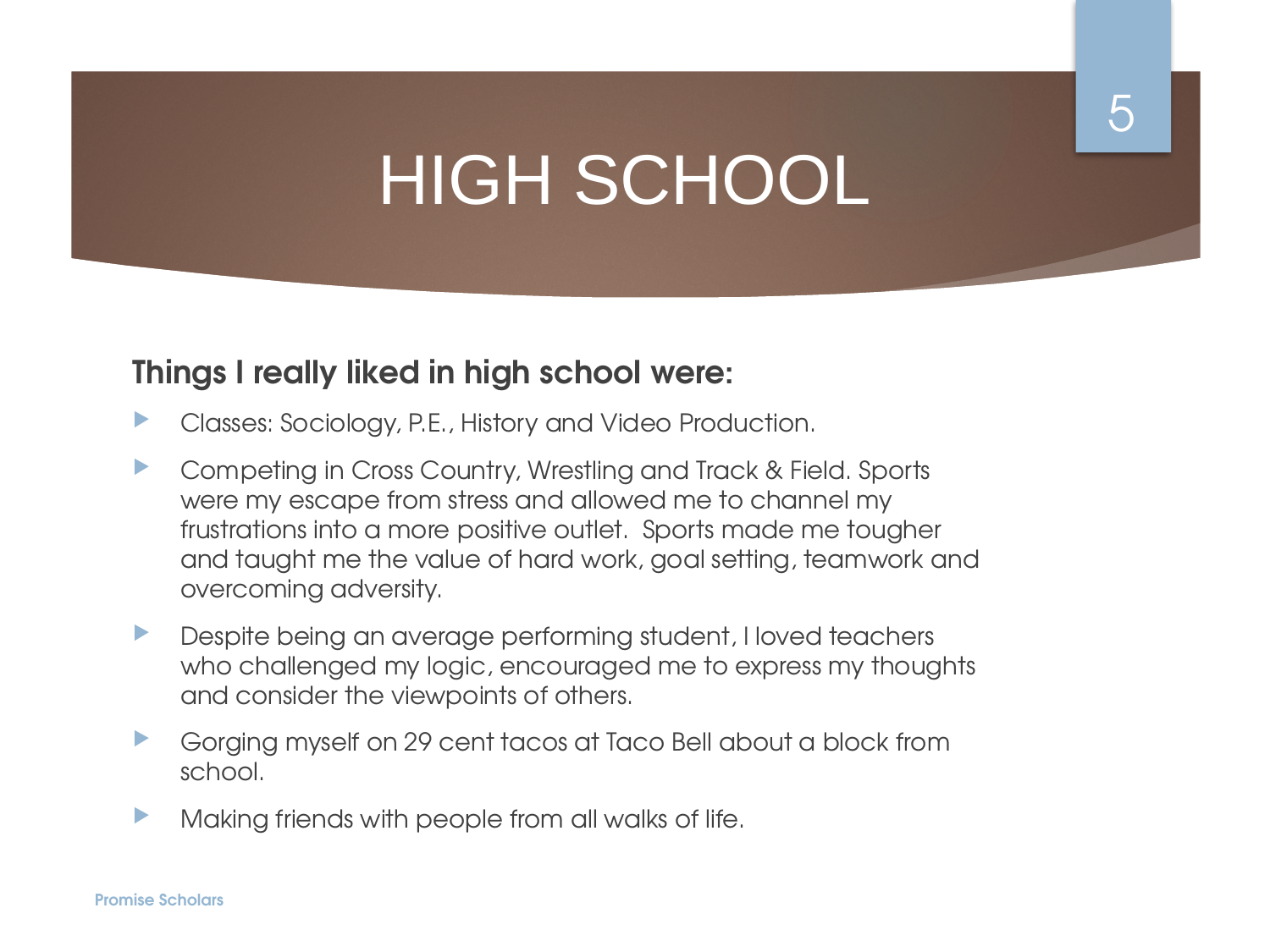

5
# HIGH SCHOOL
Things I really liked in high school were:
Classes: Sociology, P.E., History and Video Production.
Competing in Cross Country, Wrestling and Track & Field. Sports were my escape from stress and allowed me to channel my frustrations into a more positive outlet.  Sports made me tougher and taught me the value of hard work, goal setting, teamwork and overcoming adversity.
Despite being an average performing student, I loved teachers who challenged my logic, encouraged me to express my thoughts and consider the viewpoints of others.
Gorging myself on 29 cent tacos at Taco Bell about a block from school.
Making friends with people from all walks of life.

Promise Scholars